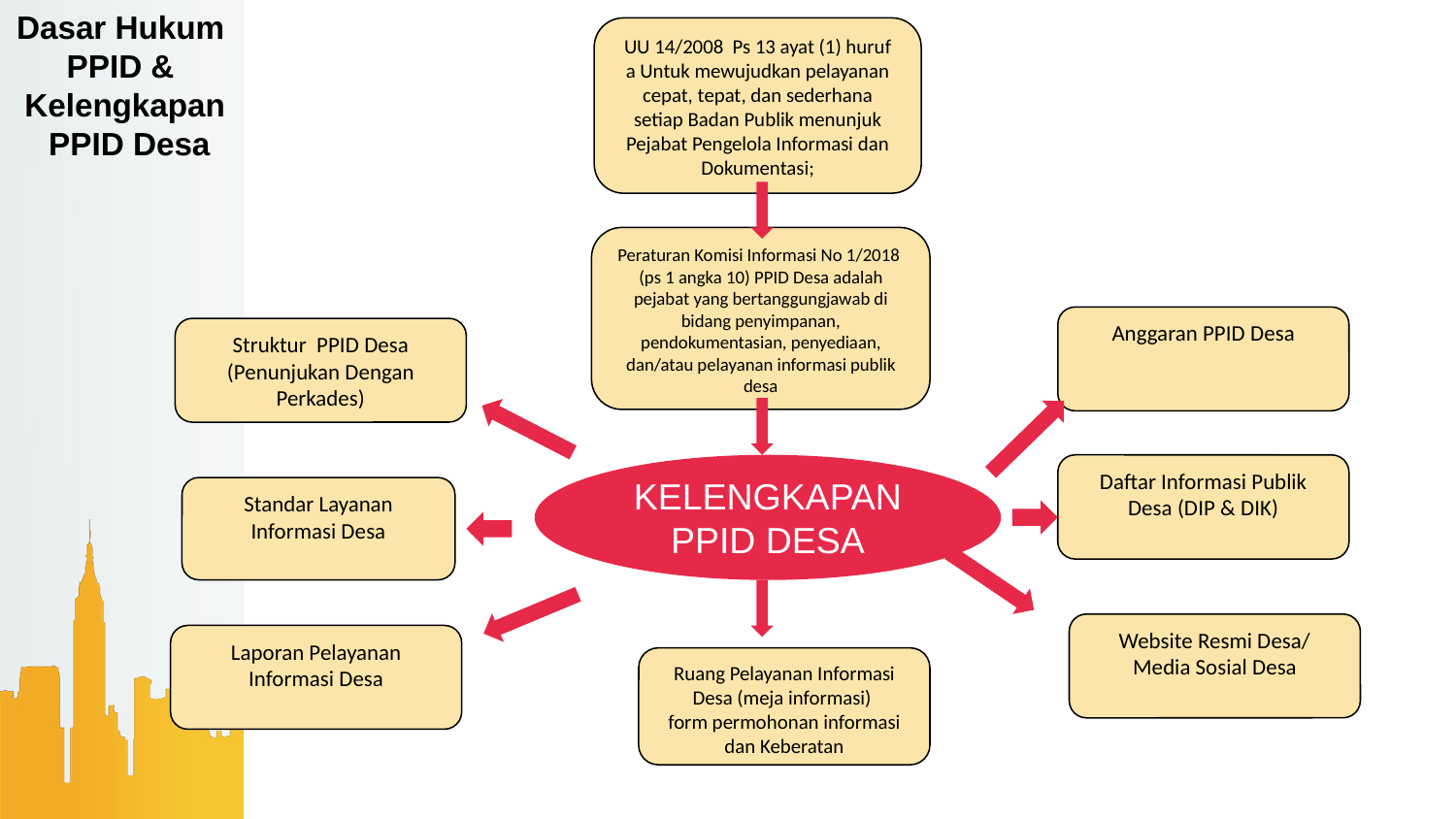

Dasar Hukum
PPID &
Kelengkapan
 PPID Desa
UU 14/2008  Ps 13 ayat (1) huruf a Untuk mewujudkan pelayanan cepat, tepat, dan sederhana setiap Badan Publik menunjuk Pejabat Pengelola Informasi dan Dokumentasi;

Peraturan Komisi Informasi No 1/2018  (ps 1 angka 10) PPID Desa adalah pejabat yang bertanggungjawab di bidang penyimpanan, pendokumentasian, penyediaan, dan/atau pelayanan informasi publik desa
Anggaran PPID Desa
Struktur  PPID Desa
(Penunjukan Dengan Perkades)

KELENGKAPAN
PPID DESA
Daftar Informasi Publik Desa (DIP & DIK)
Standar Layanan Informasi Desa

Website Resmi Desa/ Media Sosial Desa
Laporan Pelayanan Informasi Desa
Ruang Pelayanan Informasi Desa (meja informasi)
form permohonan informasi dan Keberatan